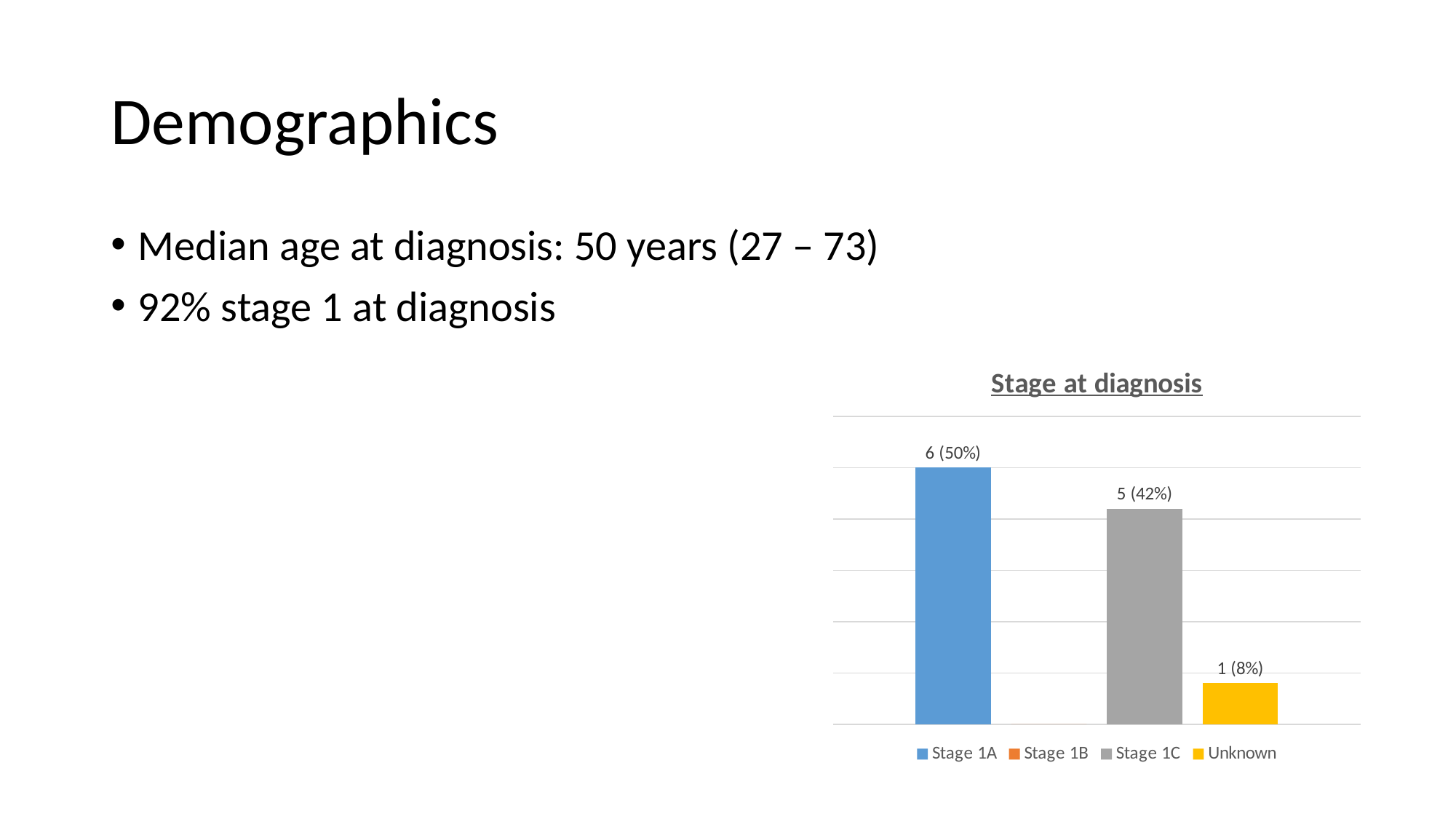

# Demographics
Median age at diagnosis: 50 years (27 – 73)
92% stage 1 at diagnosis

### Chart: Stage at diagnosis

| Category | Stage 1A | Stage 1B | Stage 1C | Unknown |
|---|---|---|---|---|
| Category 1 | 0.5 | 0.0 | 0.42 | 0.08 |